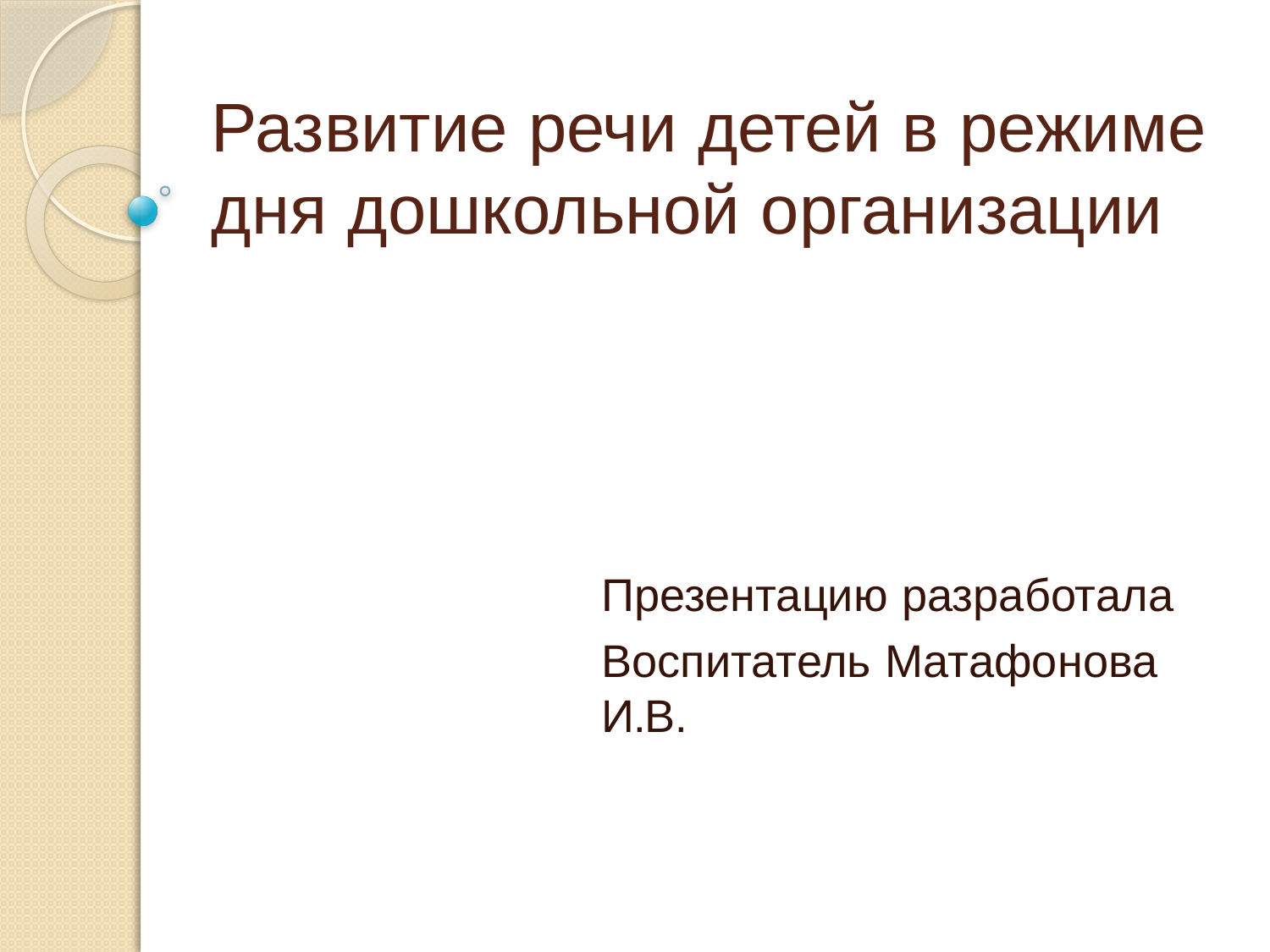

# Развитие речи детей в режиме дня дошкольной организации
Презентацию разработала
Воспитатель Матафонова И.В.